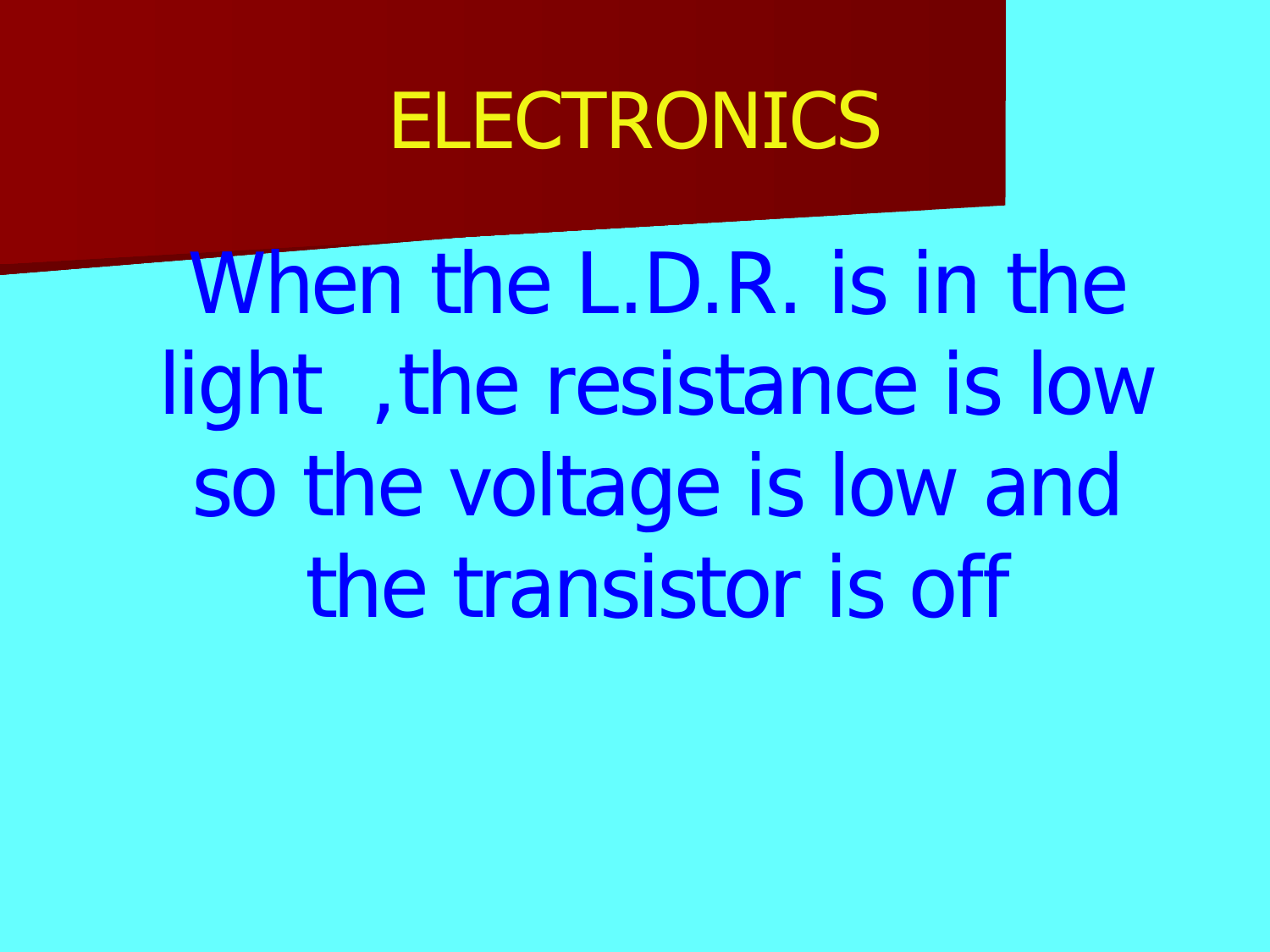

# ELECTRONICS
When the L.D.R. is in the light  ,the resistance is low so the voltage is low and the transistor is off